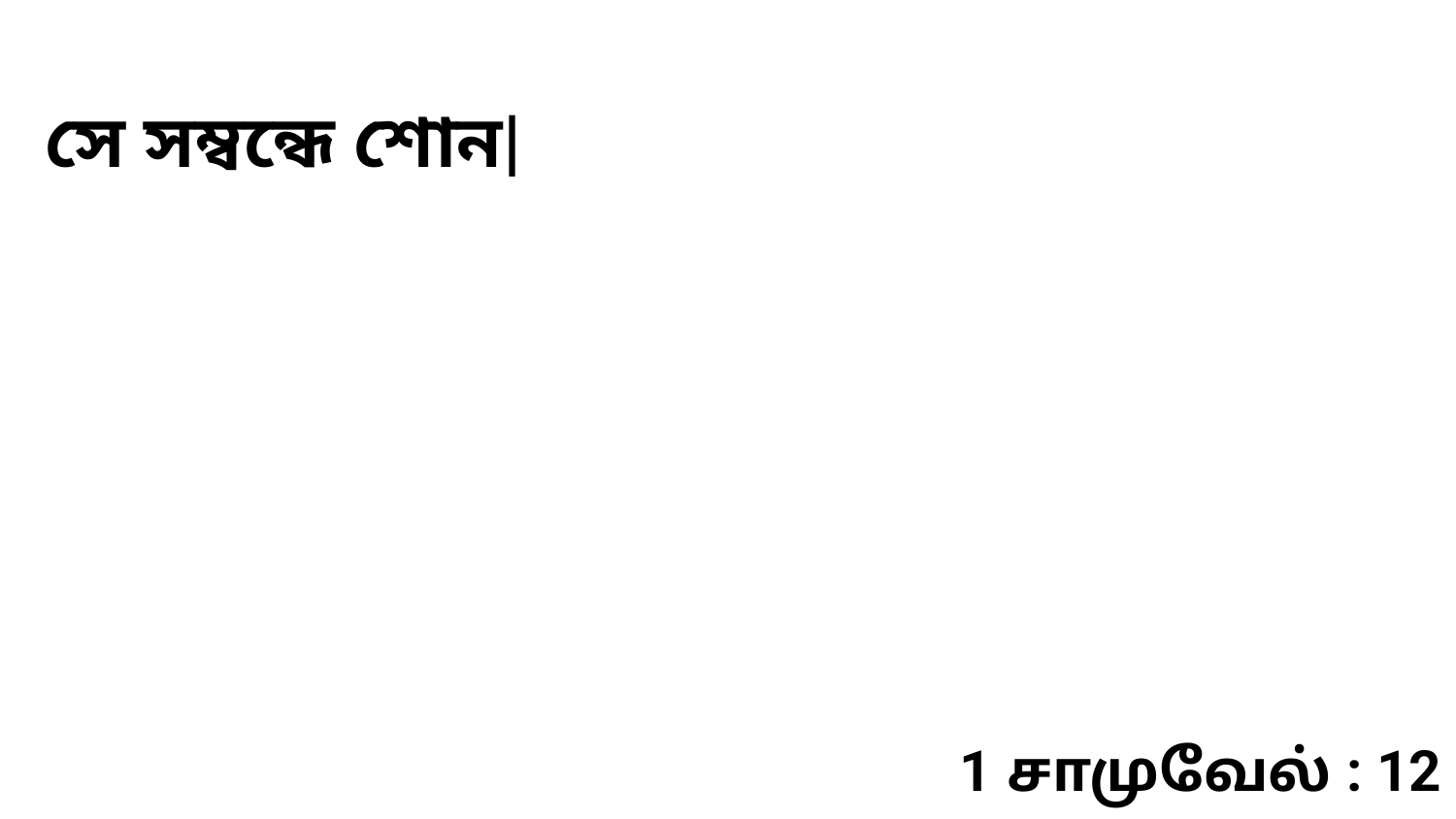

সে সম্বন্ধে শোন|
1 சாமுவேல் : 12